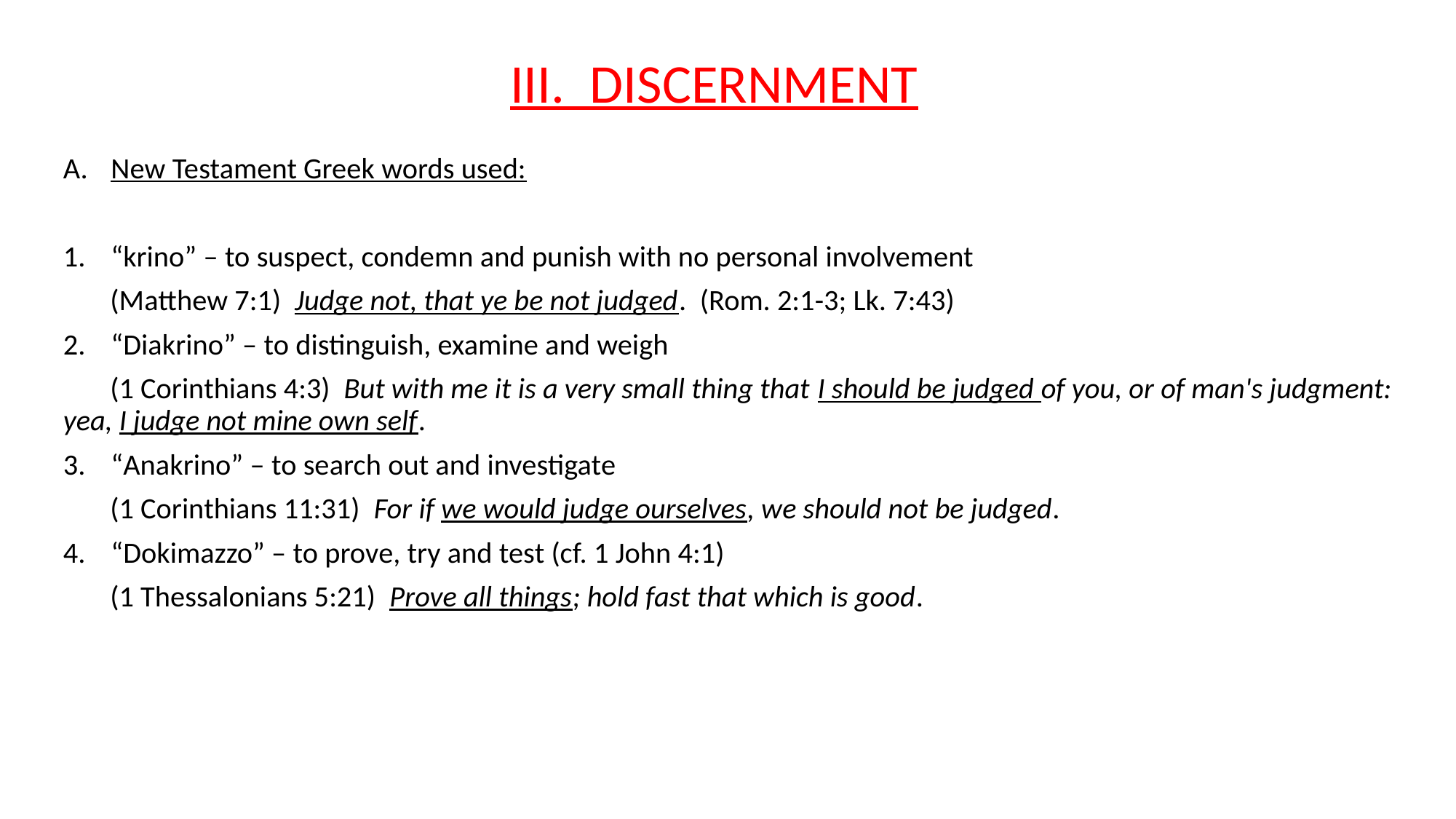

# III.  DISCERNMENT
New Testament Greek words used:

“krino” – to suspect, condemn and punish with no personal involvement
       (Matthew 7:1)  Judge not, that ye be not judged.  (Rom. 2:1-3; Lk. 7:43)
“Diakrino” – to distinguish, examine and weigh
       (1 Corinthians 4:3)  But with me it is a very small thing that I should be judged of you, or of man's judgment: yea, I judge not mine own self.
“Anakrino” – to search out and investigate
       (1 Corinthians 11:31)  For if we would judge ourselves, we should not be judged.
“Dokimazzo” – to prove, try and test (cf. 1 John 4:1)
       (1 Thessalonians 5:21)  Prove all things; hold fast that which is good.